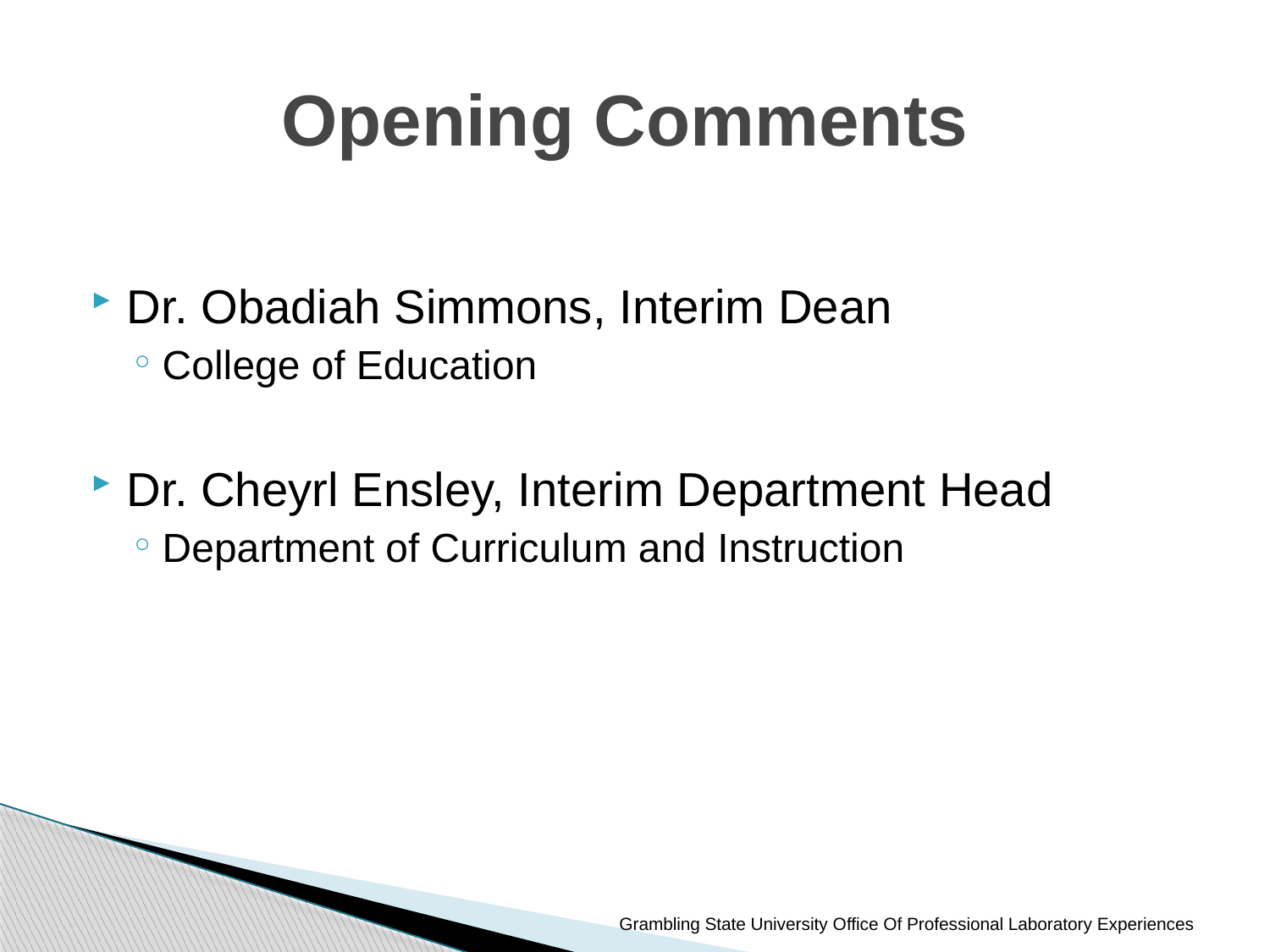

# Opening Comments

Dr. Obadiah Simmons, Interim Dean
College of Education

Dr. Cheyrl Ensley, Interim Department Head
Department of Curriculum and Instruction
Grambling State University Office Of Professional Laboratory Experiences